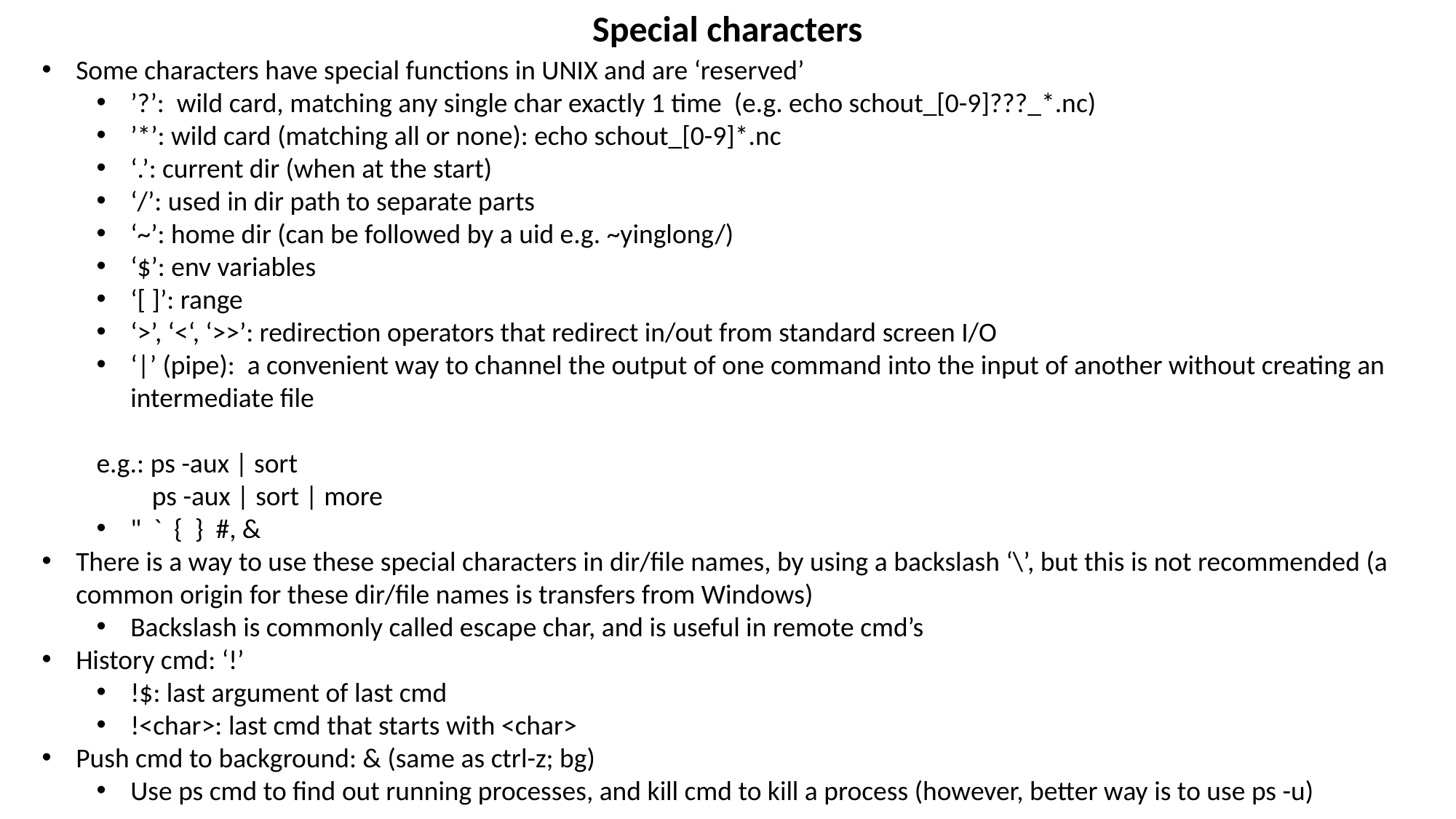

Special characters
Some characters have special functions in UNIX and are ‘reserved’
’?’:  wild card, matching any single char exactly 1 time  (e.g. echo schout_[0-9]???_*.nc)
’*’: wild card (matching all or none): echo schout_[0-9]*.nc
‘.’: current dir (when at the start)
‘/’: used in dir path to separate parts
‘~’: home dir (can be followed by a uid e.g. ~yinglong/)
‘$’: env variables
‘[ ]’: range
‘>’, ‘<‘, ‘>>’: redirection operators that redirect in/out from standard screen I/O
‘|’ (pipe):  a convenient way to channel the output of one command into the input of another without creating an intermediate file

e.g.: ps -aux | sort
         ps -aux | sort | more
"  `  {  }  #, &
There is a way to use these special characters in dir/file names, by using a backslash ‘\’, but this is not recommended (a common origin for these dir/file names is transfers from Windows)
Backslash is commonly called escape char, and is useful in remote cmd’s
History cmd: ‘!’
!$: last argument of last cmd
!<char>: last cmd that starts with <char>
Push cmd to background: & (same as ctrl-z; bg)
Use ps cmd to find out running processes, and kill cmd to kill a process (however, better way is to use ps -u)